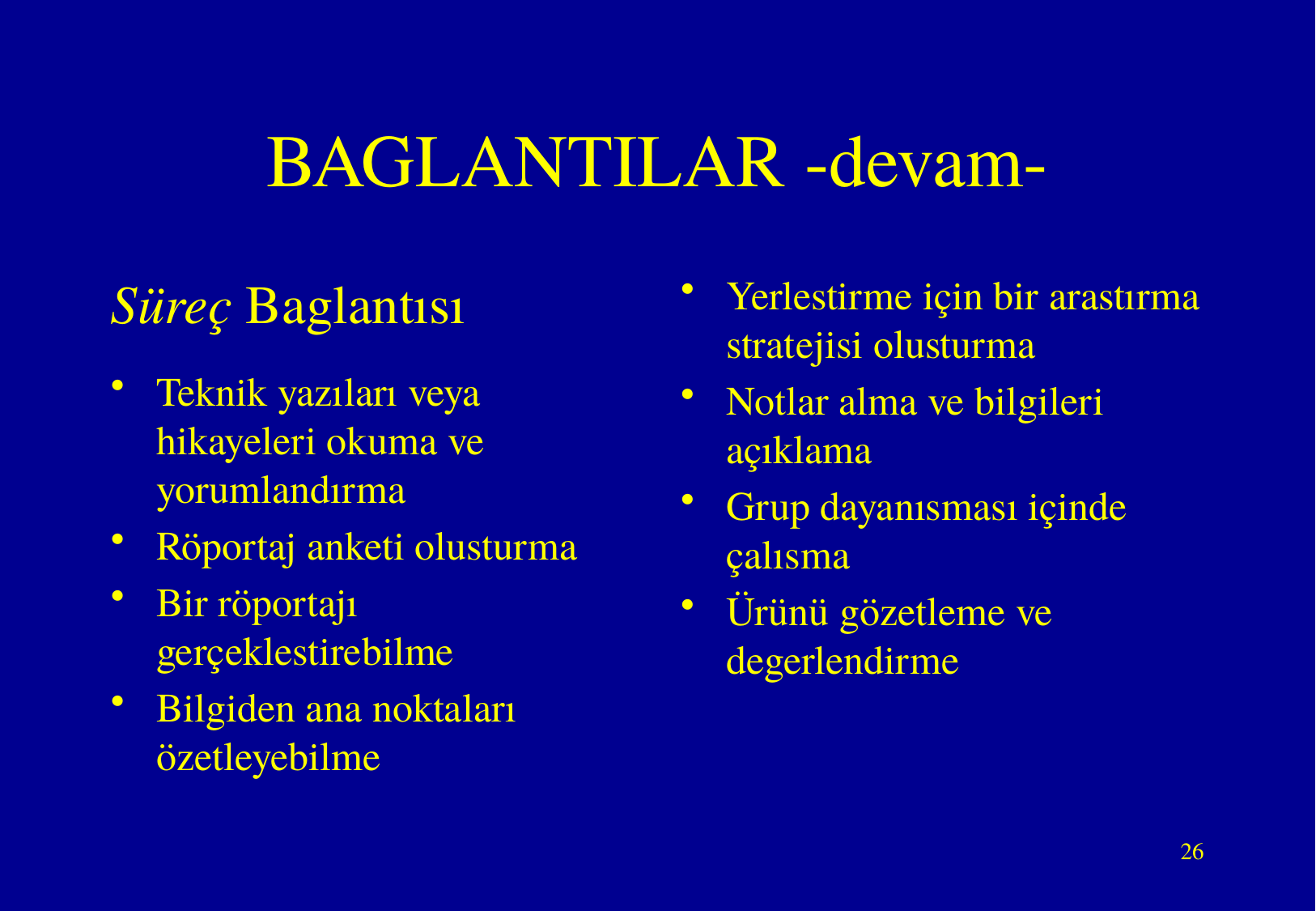

# BAGLANTILAR -devam-
Süreç Baglantısı

Teknik yazıları veya hikayeleri okuma ve yorumlandırma
Röportaj anketi olusturma
Bir röportajı gerçeklestirebilme
Bilgiden ana noktaları özetleyebilme

Yerlestirme için bir arastırma stratejisi olusturma
Notlar alma ve bilgileri açıklama
Grup dayanısması içinde çalısma
Ürünü gözetleme ve degerlendirme
26